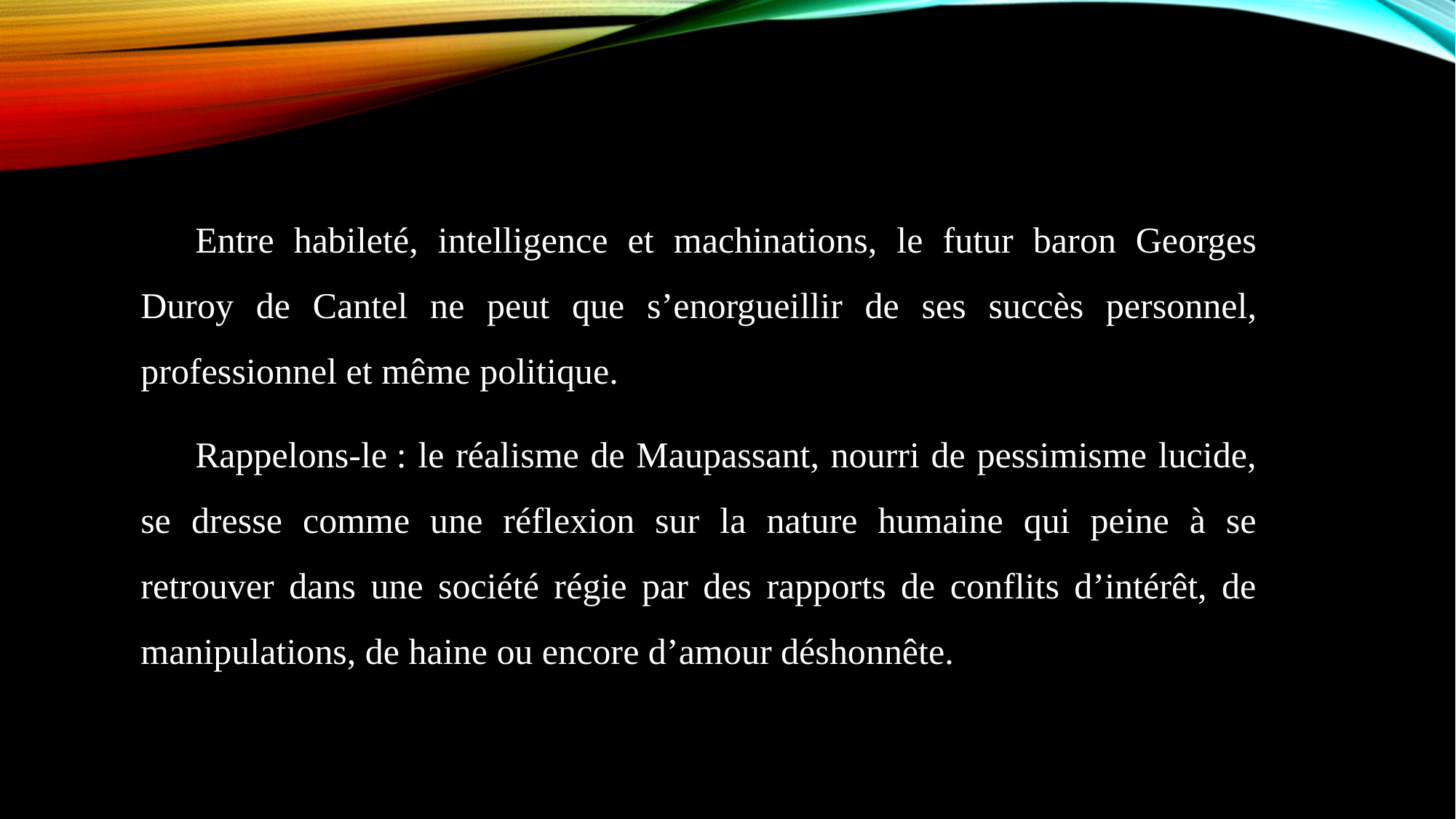

Entre habileté, intelligence et machinations, le futur baron Georges Duroy de Cantel ne peut que s’enorgueillir de ses succès personnel, professionnel et même politique.
Rappelons-le : le réalisme de Maupassant, nourri de pessimisme lucide, se dresse comme une réflexion sur la nature humaine qui peine à se retrouver dans une société régie par des rapports de conflits d’intérêt, de manipulations, de haine ou encore d’amour déshonnête.